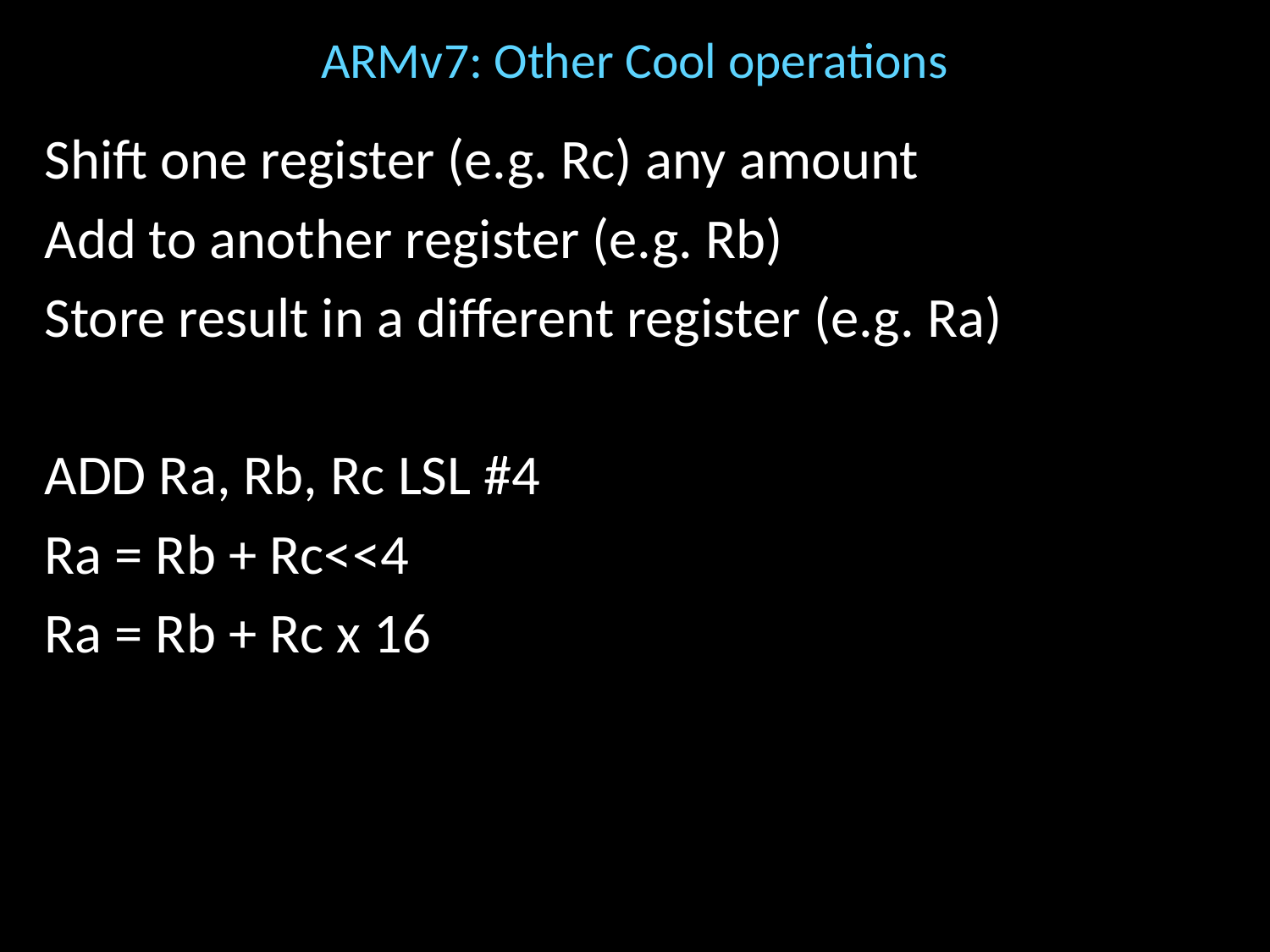

# ARMv7: Other Cool operations
Shift one register (e.g. Rc) any amount
Add to another register (e.g. Rb)
Store result in a different register (e.g. Ra)

ADD Ra, Rb, Rc LSL #4
Ra = Rb + Rc<<4
Ra = Rb + Rc x 16